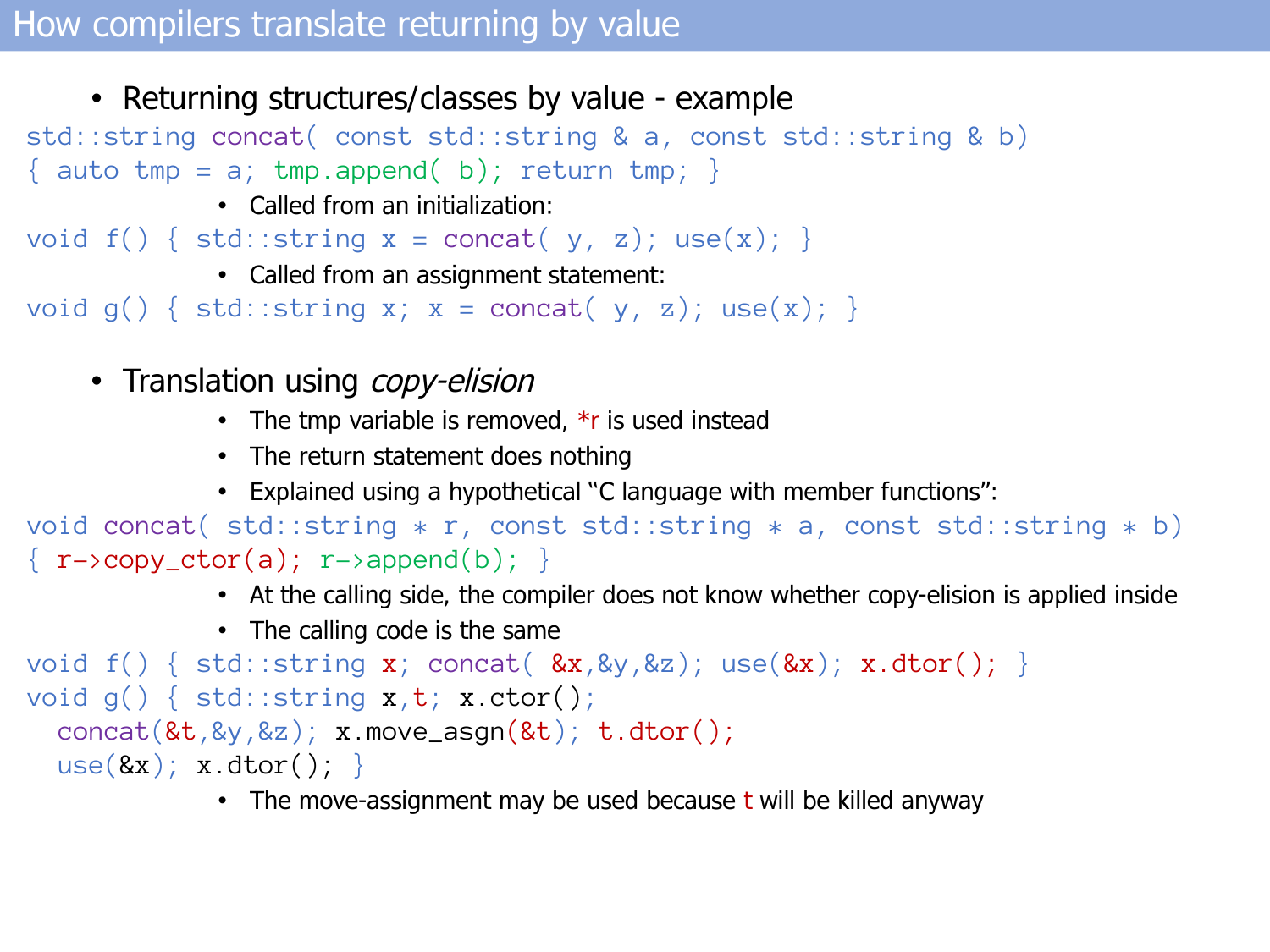

# How compilers translate returning by value
Returning structures/classes by value - example
std::string concat( const std::string & a, const std::string & b)
{ auto tmp = a; tmp.append( b); return tmp; }
Called from an initialization:
void f() { std::string x = concat( y, z); use(x); }
Called from an assignment statement:
void g() { std::string x; x = concat( y, z); use(x); }

Translation using copy-elision
The tmp variable is removed, *r is used instead
The return statement does nothing
Explained using a hypothetical “C language with member functions”:
void concat( std::string * r, const std::string * a, const std::string * b)
{ r->copy_ctor(a); r->append(b); }
At the calling side, the compiler does not know whether copy-elision is applied inside
The calling code is the same
void f() { std::string x; concat( &x,&y,&z); use(&x); x.dtor(); }
void g() { std::string x,t; x.ctor();
  concat(&t,&y,&z); x.move_asgn(&t); t.dtor();
  use(&x); x.dtor(); }
The move-assignment may be used because t will be killed anyway